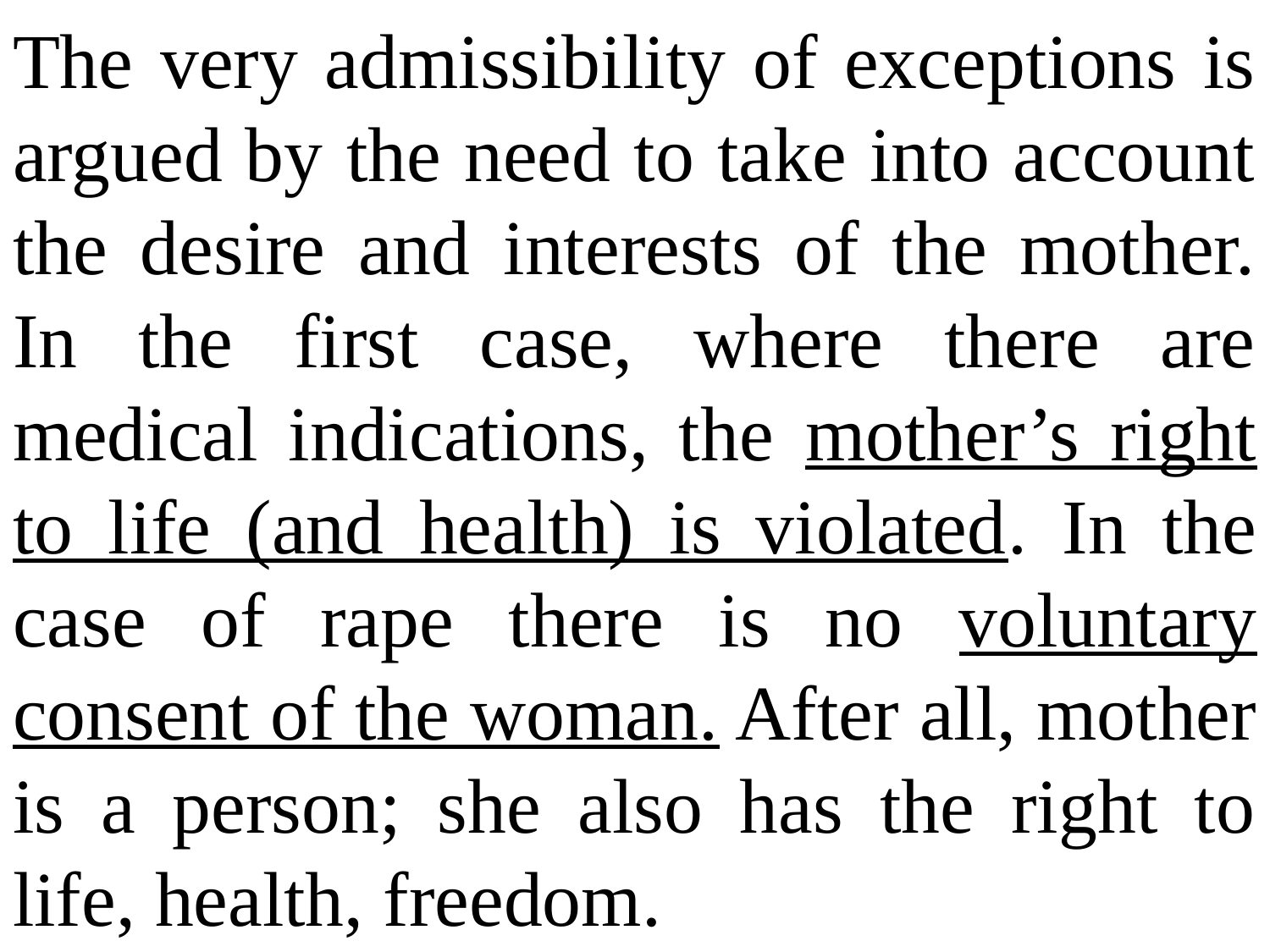

The very admissibility of exceptions is argued by the need to take into account the desire and interests of the mother. In the first case, where there are medical indications, the mother’s right to life (and health) is violated. In the case of rape there is no voluntary consent of the woman. After all, mother is a person; she also has the right to life, health, freedom.